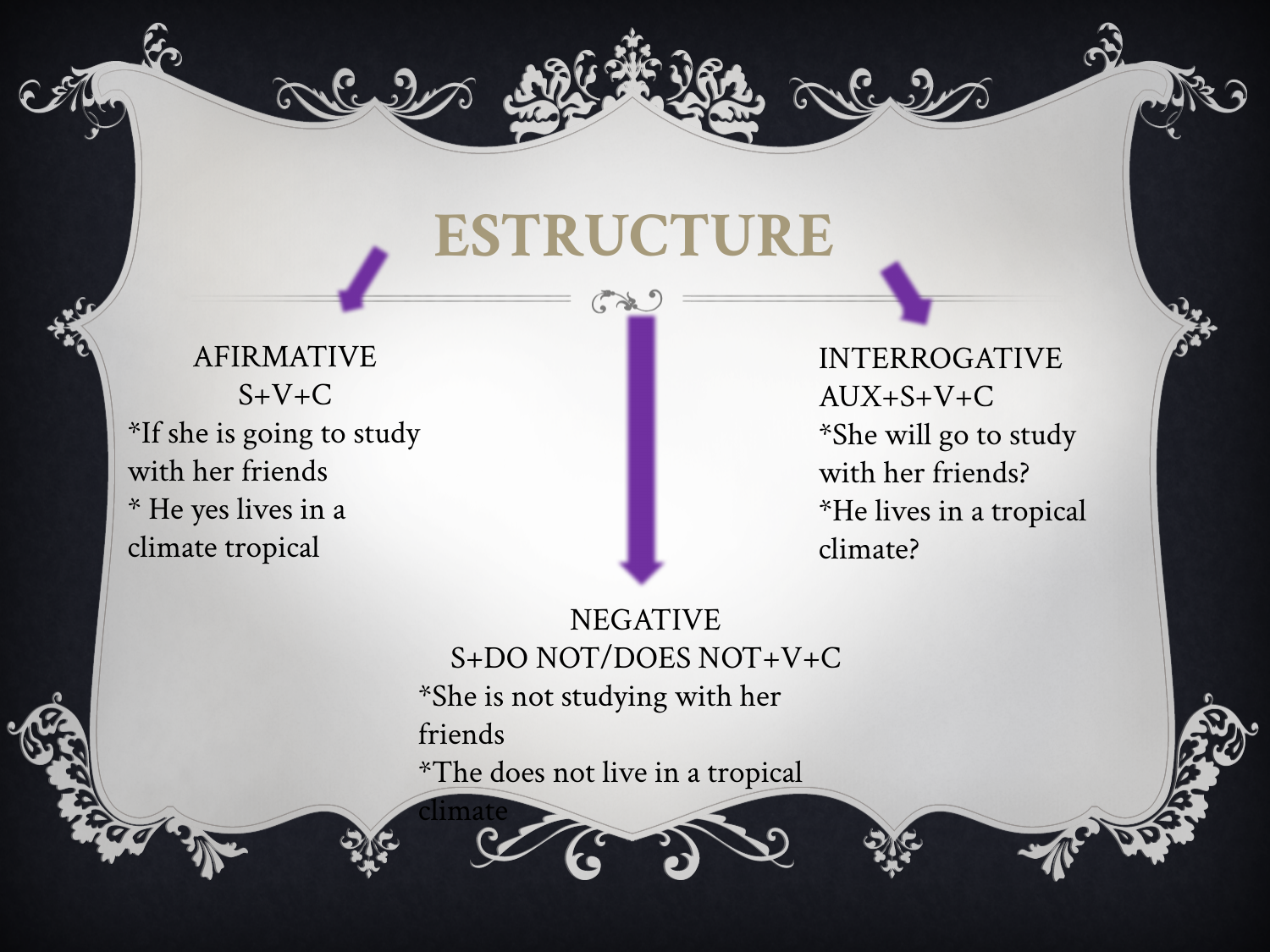

# ESTRUCTURE

AFIRMATIVE
S+V+C
*If she is going to study with her friends
* He yes lives in a climate tropical

INTERROGATIVE
AUX+S+V+C
*She will go to study with her friends?
*He lives in a tropical climate?
NEGATIVE
S+DO NOT/DOES NOT+V+C
*She is not studying with her friends
*The does not live in a tropical climate